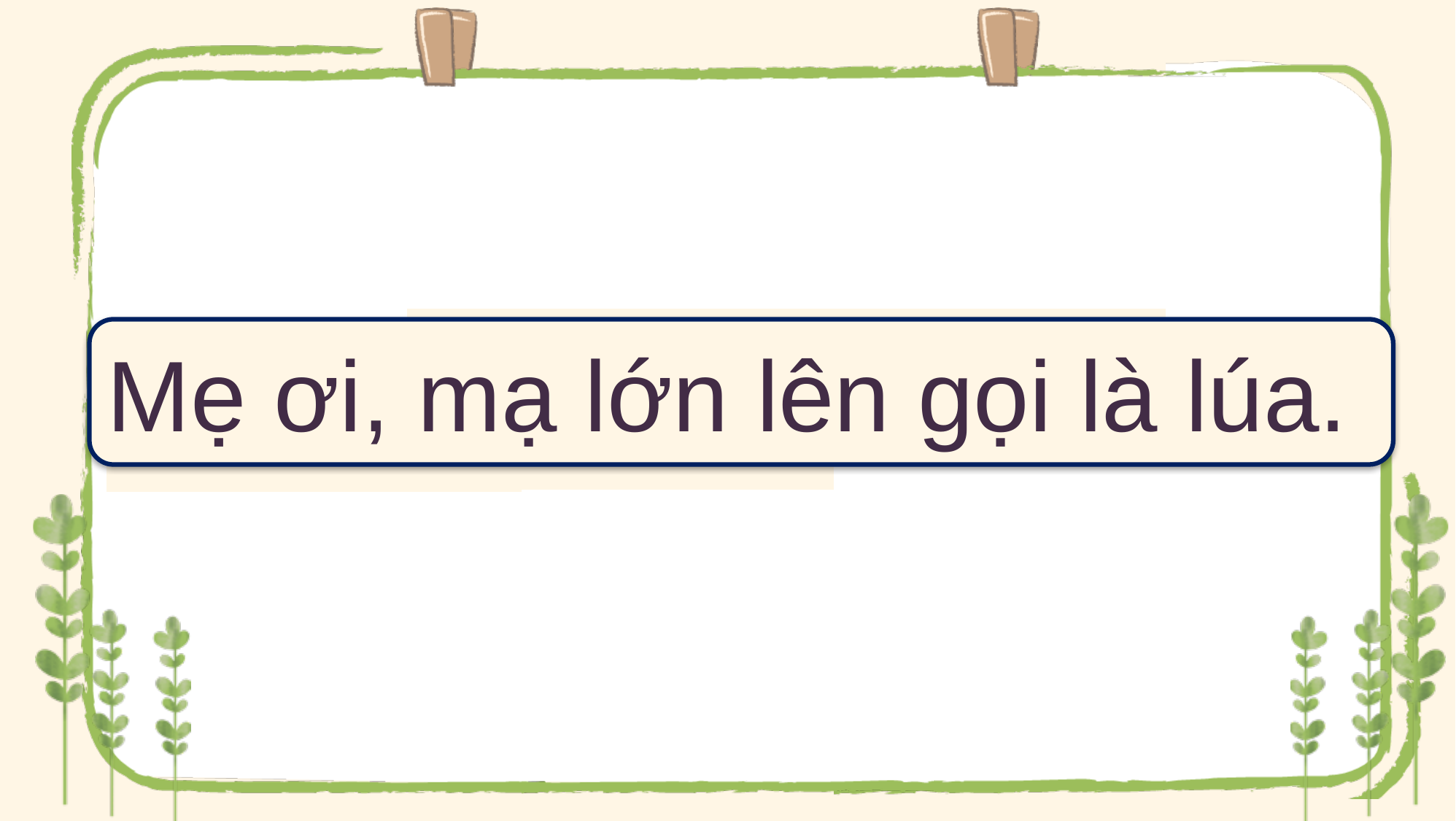

Mẹ ơi, mạ lớn lên gọi là lúa.